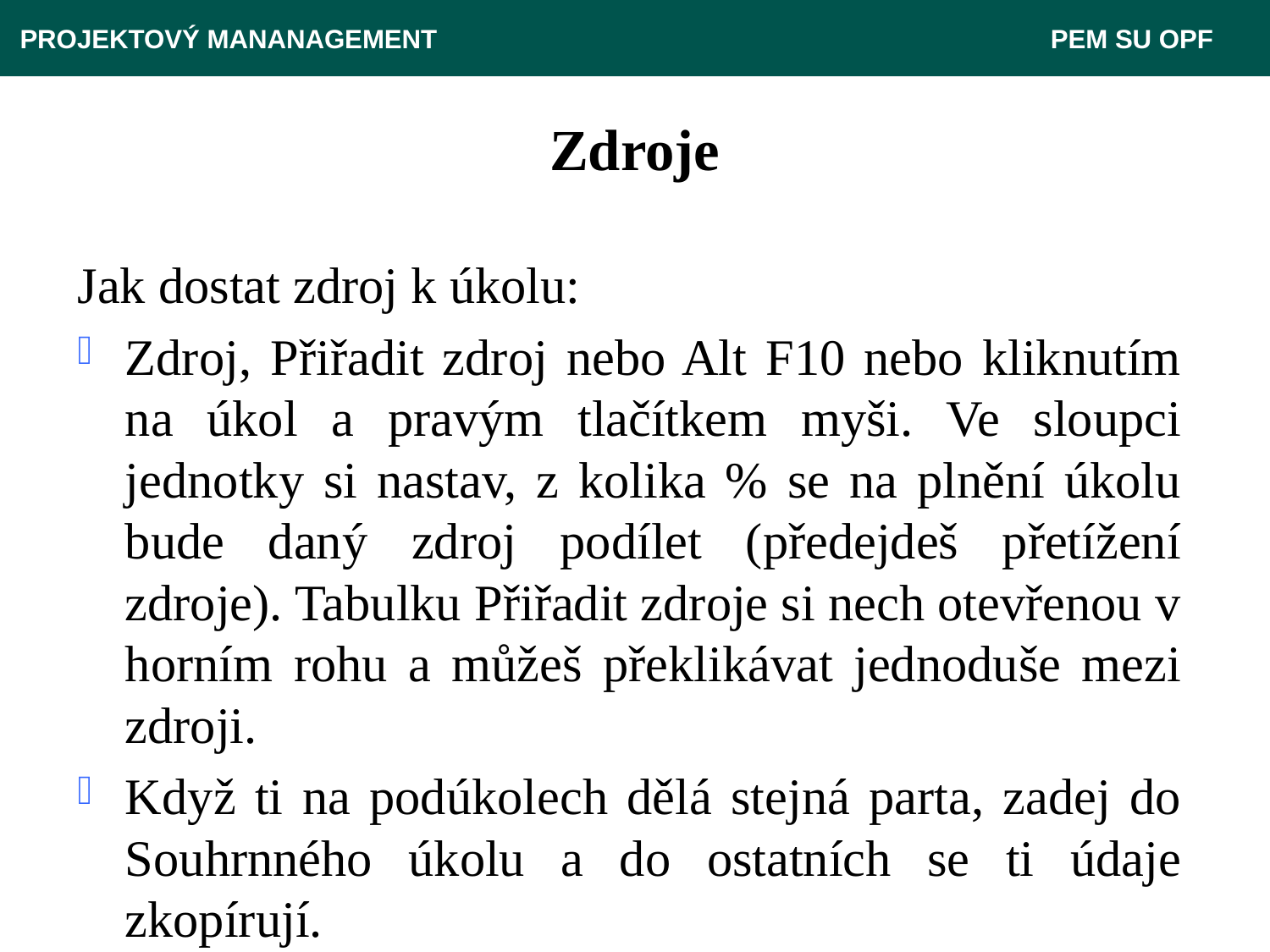

PROJEKTOVÝ MANANAGEMENT					   PEM SU OPF
# Zdroje
Jak dostat zdroj k úkolu:
Zdroj, Přiřadit zdroj nebo Alt F10 nebo kliknutím na úkol a pravým tlačítkem myši. Ve sloupci jednotky si nastav, z kolika % se na plnění úkolu bude daný zdroj podílet (předejdeš přetížení zdroje). Tabulku Přiřadit zdroje si nech otevřenou v horním rohu a můžeš překlikávat jednoduše mezi zdroji.
Když ti na podúkolech dělá stejná parta, zadej do Souhrnného úkolu a do ostatních se ti údaje zkopírují.